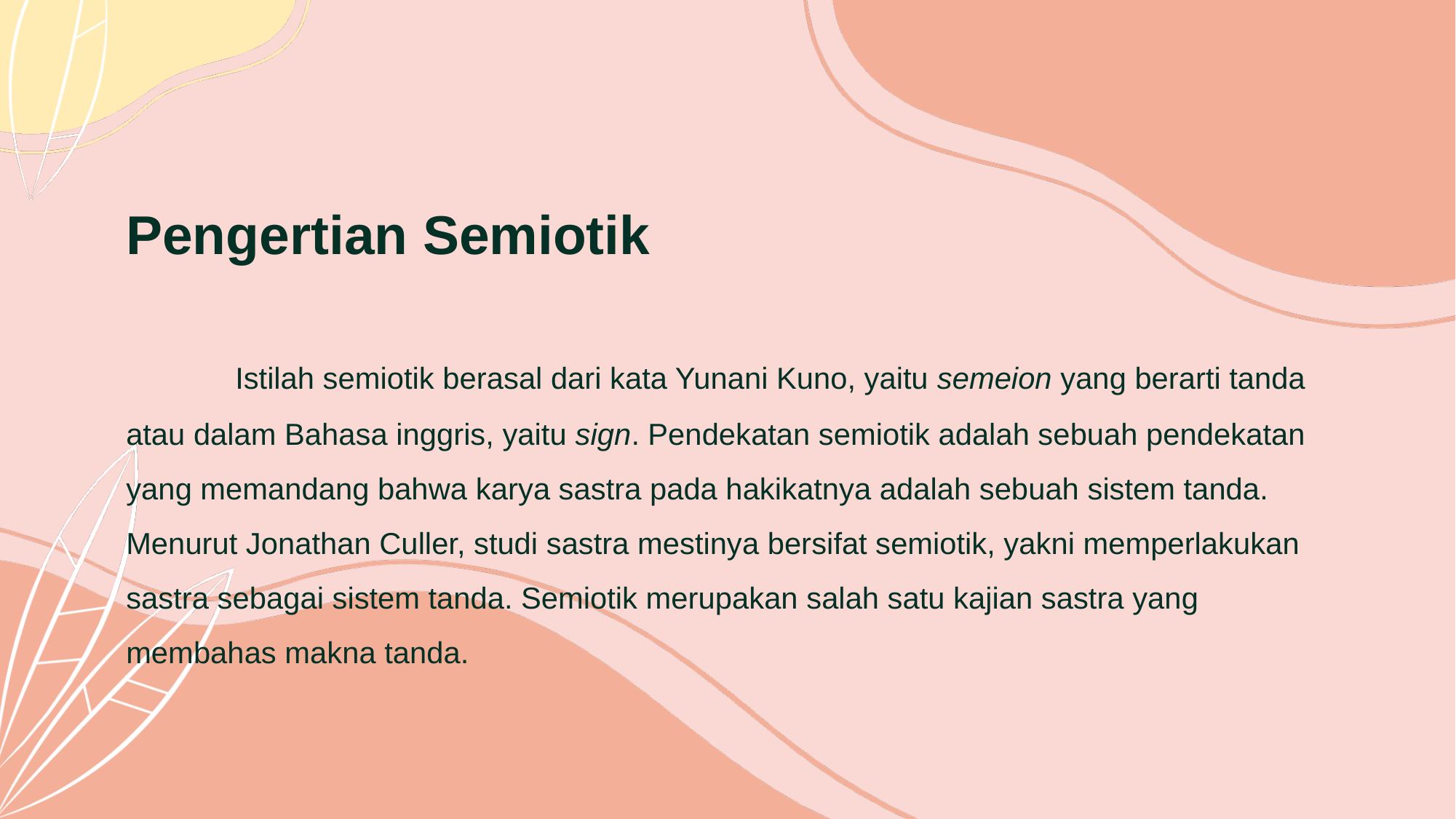

# Pengertian Semiotik Istilah semiotik berasal dari kata Yunani Kuno, yaitu semeion yang berarti tanda atau dalam Bahasa inggris, yaitu sign. Pendekatan semiotik adalah sebuah pendekatan yang memandang bahwa karya sastra pada hakikatnya adalah sebuah sistem tanda. Menurut Jonathan Culler, studi sastra mestinya bersifat semiotik, yakni memperlakukan sastra sebagai sistem tanda. Semiotik merupakan salah satu kajian sastra yang membahas makna tanda.